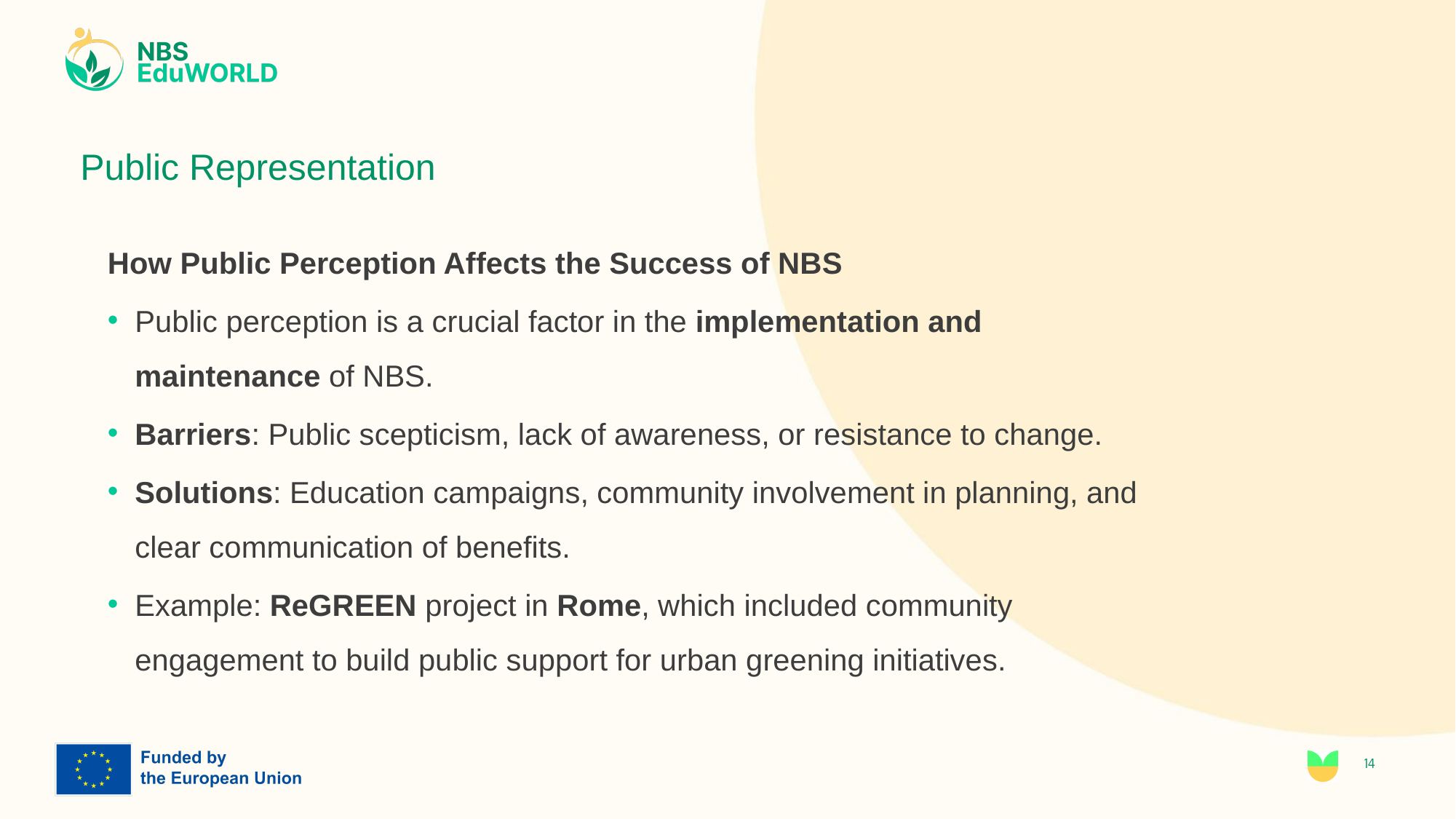

# Public Representation
How Public Perception Affects the Success of NBS
Public perception is a crucial factor in the implementation and maintenance of NBS.
Barriers: Public scepticism, lack of awareness, or resistance to change.
Solutions: Education campaigns, community involvement in planning, and clear communication of benefits.
Example: ReGREEN project in Rome, which included community engagement to build public support for urban greening initiatives.
14